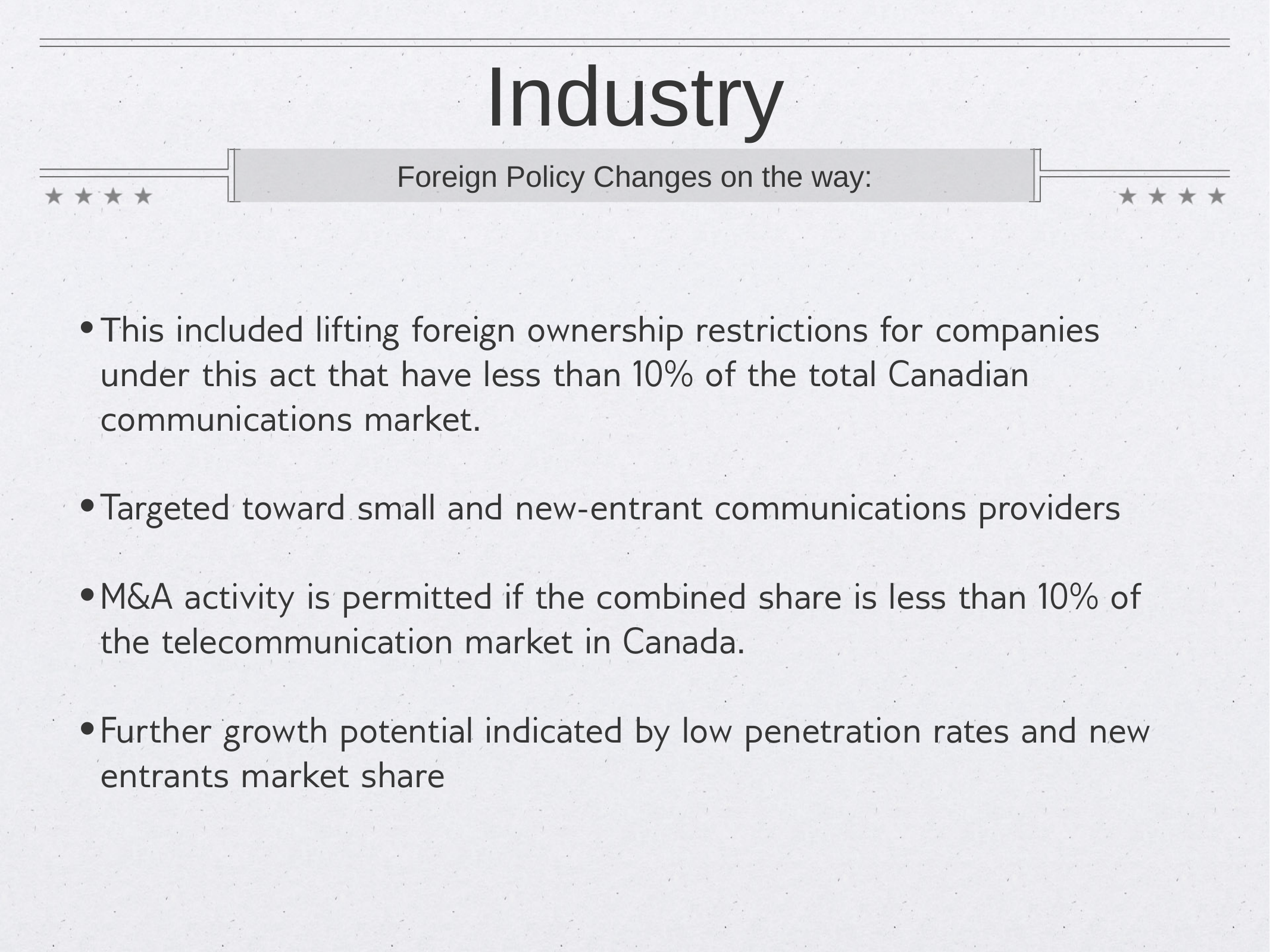

# Industry
Foreign Policy Changes on the way:
This included lifting foreign ownership restrictions for companies under this act that have less than 10% of the total Canadian communications market.

Targeted toward small and new-entrant communications providers

M&A activity is permitted if the combined share is less than 10% of the telecommunication market in Canada.

Further growth potential indicated by low penetration rates and new entrants market share